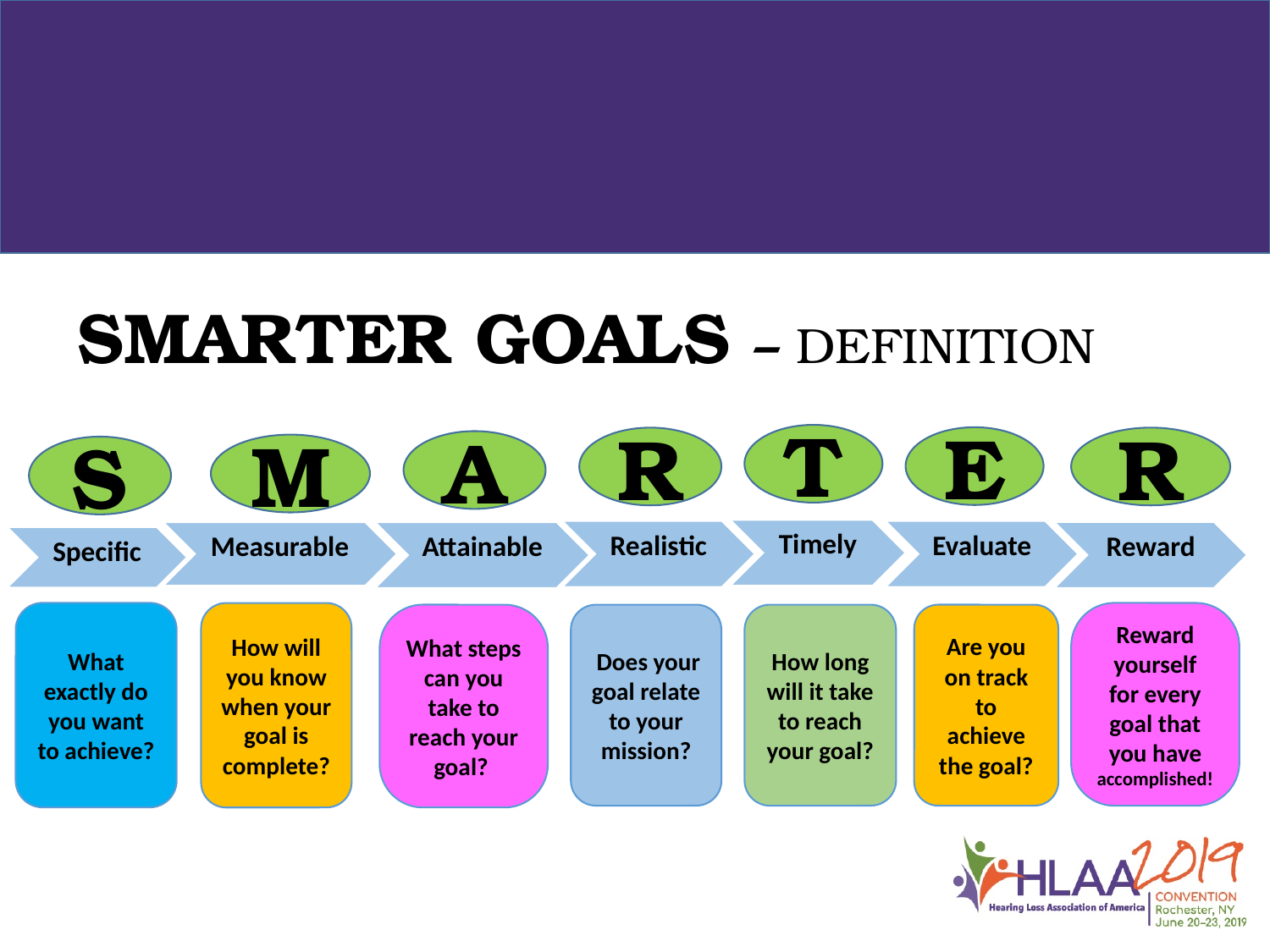

SMARTER GOALS – DEFINITION
T
E
R
R
A
M
S
Timely
Evaluate
Realistic
Reward
Measurable
Attainable
Specific
What exactly do you want to achieve?
How will you know when your goal is complete?
Reward yourself for every goal that you have accomplished!
What steps can you take to reach your goal?
 Does your goal relate to your mission?
Are you on track to achieve the goal?
How long will it take to reach your goal?